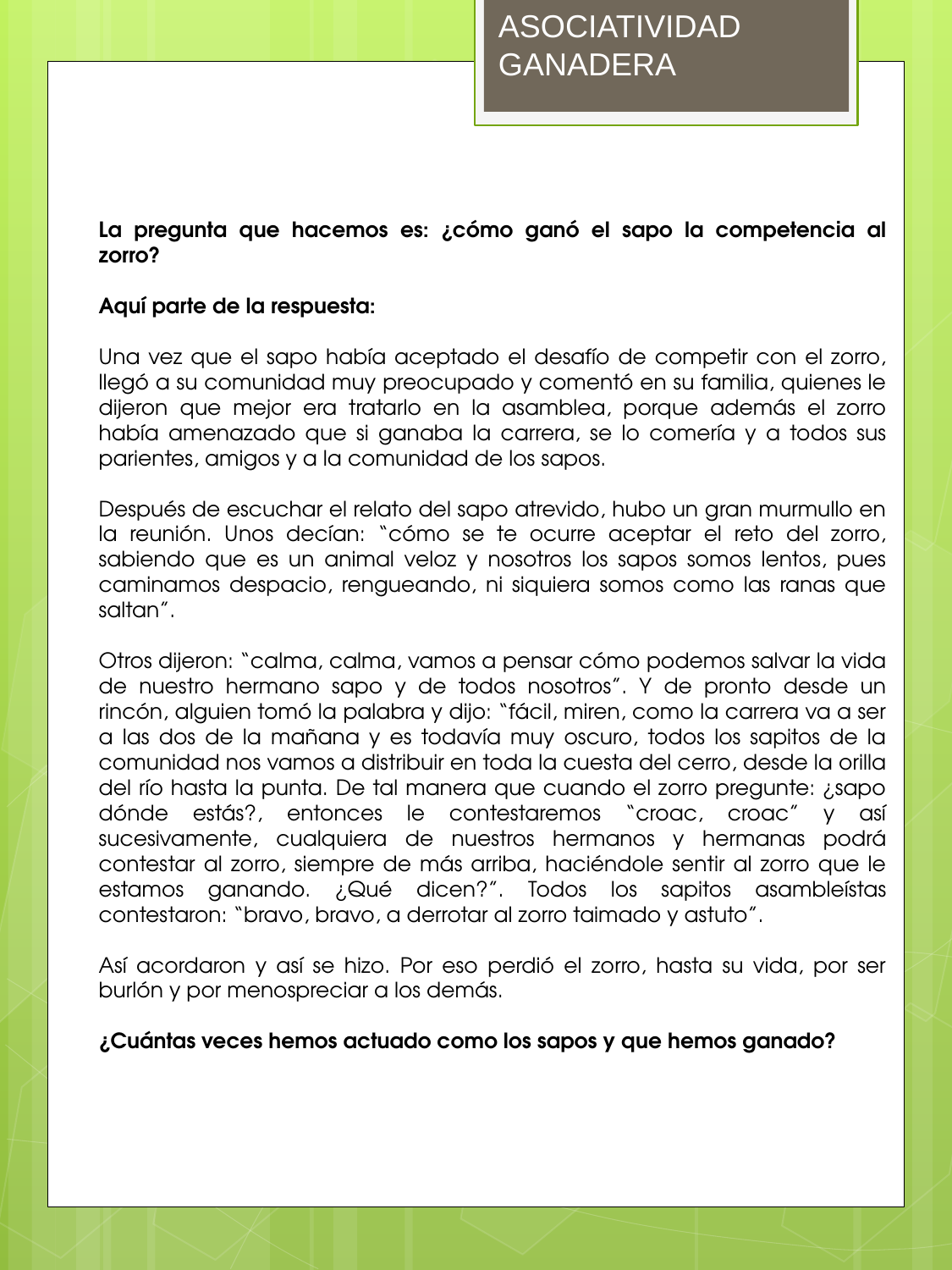

ASOCIATIVIDAD GANADERA

La pregunta que hacemos es: ¿cómo ganó el sapo la competencia al zorro?

Aquí parte de la respuesta:

Una vez que el sapo había aceptado el desafío de competir con el zorro, llegó a su comunidad muy preocupado y comentó en su familia, quienes le dijeron que mejor era tratarlo en la asamblea, porque además el zorro había amenazado que si ganaba la carrera, se lo comería y a todos sus parientes, amigos y a la comunidad de los sapos.

Después de escuchar el relato del sapo atrevido, hubo un gran murmullo en la reunión. Unos decían: “cómo se te ocurre aceptar el reto del zorro, sabiendo que es un animal veloz y nosotros los sapos somos lentos, pues caminamos despacio, rengueando, ni siquiera somos como las ranas que saltan”.

Otros dijeron: “calma, calma, vamos a pensar cómo podemos salvar la vida de nuestro hermano sapo y de todos nosotros”. Y de pronto desde un rincón, alguien tomó la palabra y dijo: “fácil, miren, como la carrera va a ser a las dos de la mañana y es todavía muy oscuro, todos los sapitos de la comunidad nos vamos a distribuir en toda la cuesta del cerro, desde la orilla del río hasta la punta. De tal manera que cuando el zorro pregunte: ¿sapo dónde estás?, entonces le contestaremos “croac, croac” y así sucesivamente, cualquiera de nuestros hermanos y hermanas podrá contestar al zorro, siempre de más arriba, haciéndole sentir al zorro que le estamos ganando. ¿Qué dicen?”. Todos los sapitos asambleístas contestaron: “bravo, bravo, a derrotar al zorro taimado y astuto”.

Así acordaron y así se hizo. Por eso perdió el zorro, hasta su vida, por ser burlón y por menospreciar a los demás.

¿Cuántas veces hemos actuado como los sapos y que hemos ganado?